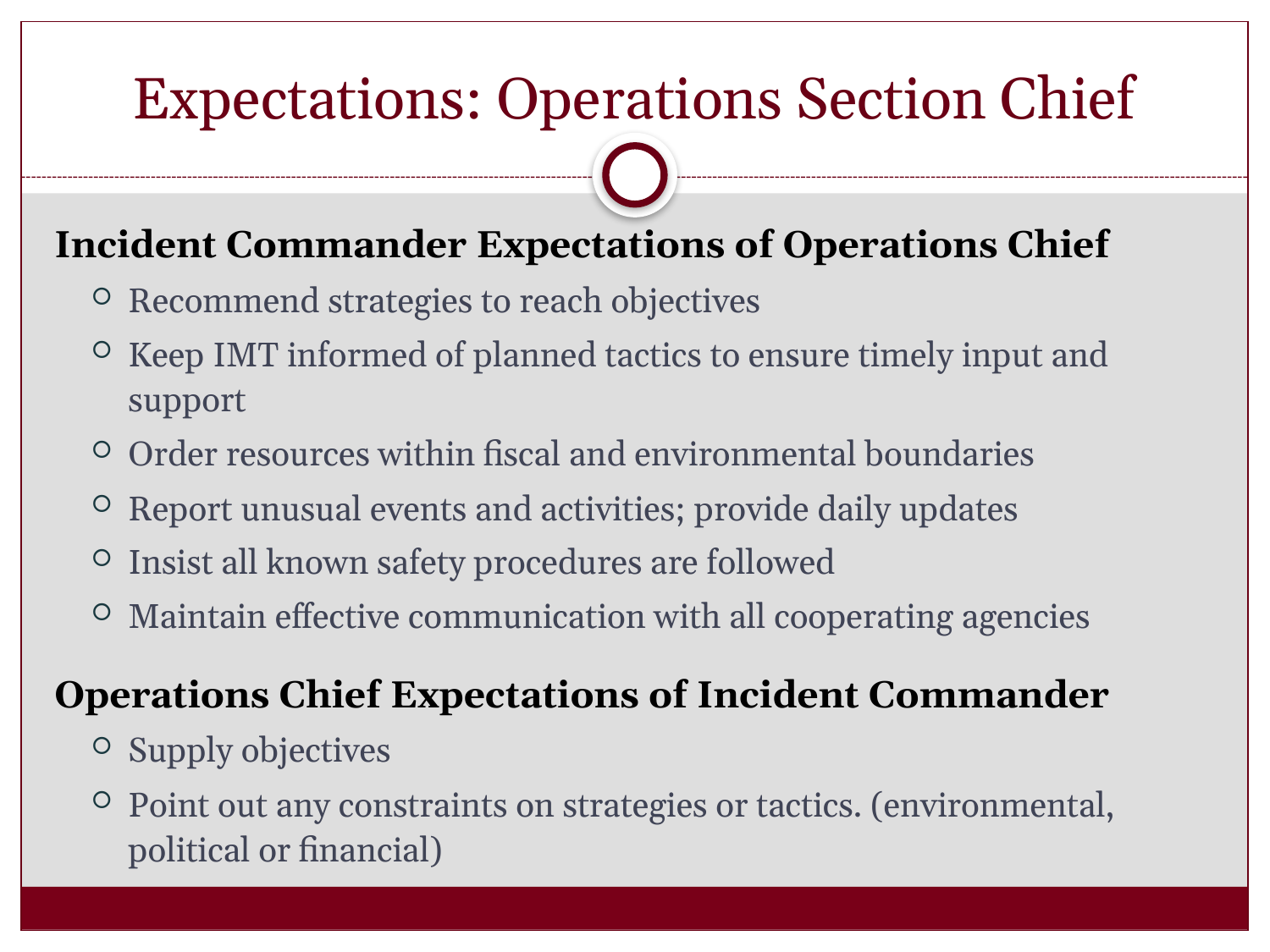

# Expectations: Operations Section Chief
Incident Commander Expectations of Operations Chief
Recommend strategies to reach objectives
Keep IMT informed of planned tactics to ensure timely input and support
Order resources within fiscal and environmental boundaries
Report unusual events and activities; provide daily updates
Insist all known safety procedures are followed
Maintain effective communication with all cooperating agencies

Operations Chief Expectations of Incident Commander
Supply objectives
Point out any constraints on strategies or tactics. (environmental, political or financial)